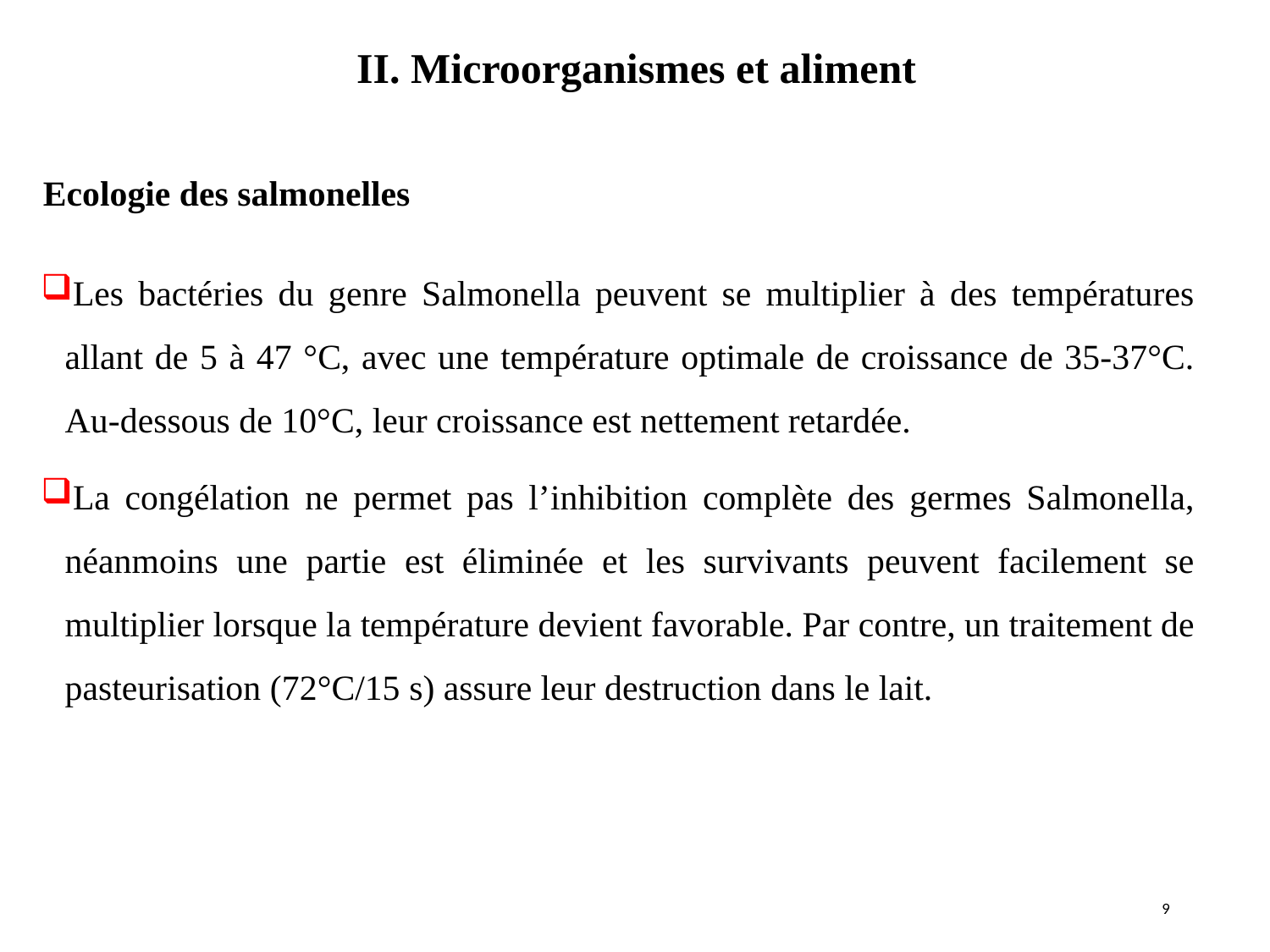

II. Microorganismes et aliment
#
Ecologie des salmonelles

Les bactéries du genre Salmonella peuvent se multiplier à des températures allant de 5 à 47 °C, avec une température optimale de croissance de 35-37°C. Au-dessous de 10°C, leur croissance est nettement retardée.
La congélation ne permet pas l’inhibition complète des germes Salmonella, néanmoins une partie est éliminée et les survivants peuvent facilement se multiplier lorsque la température devient favorable. Par contre, un traitement de pasteurisation (72°C/15 s) assure leur destruction dans le lait.
9